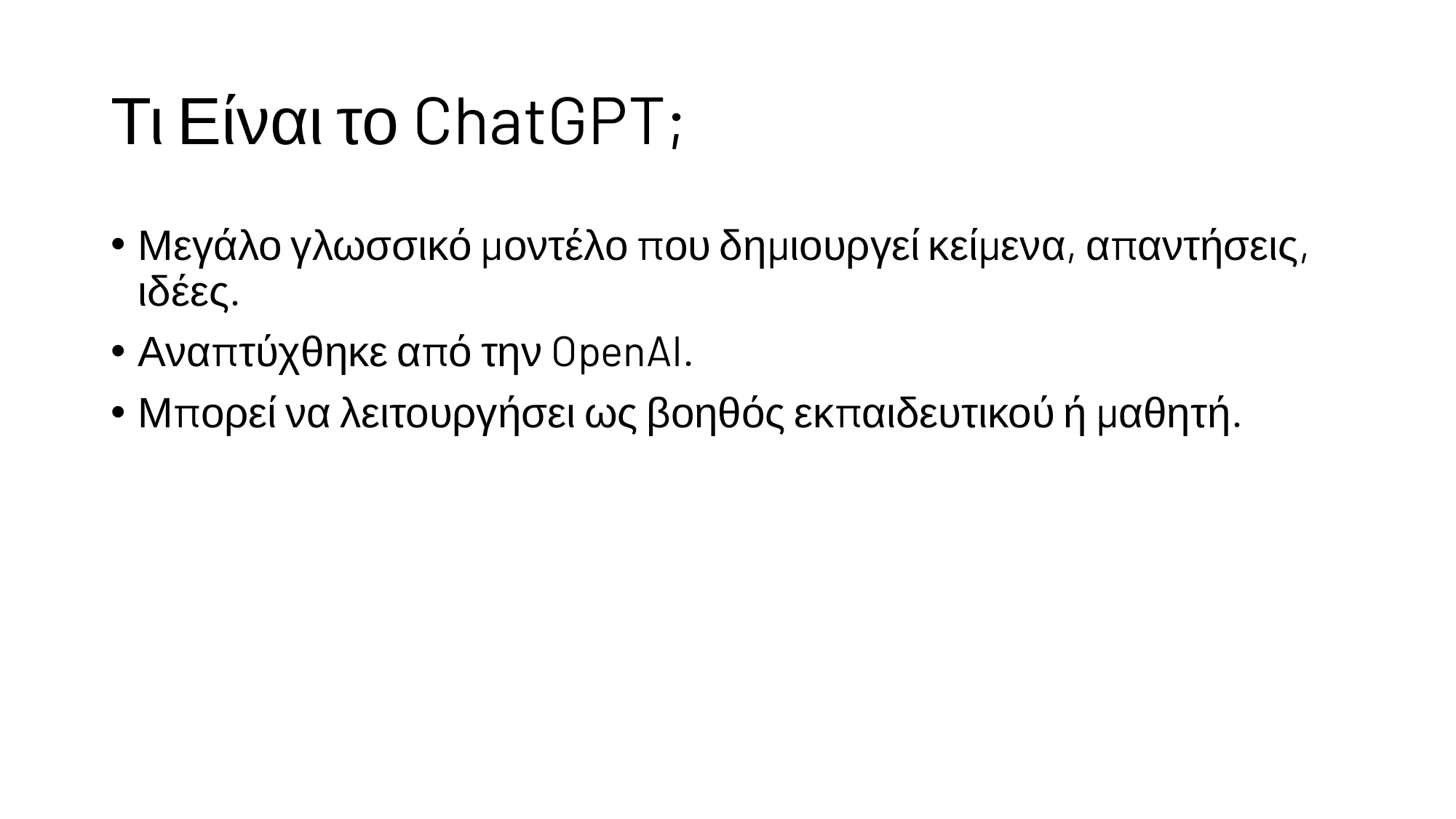

# Τι Είναι το ChatGPT;
Μεγάλο γλωσσικό μοντέλο που δημιουργεί κείμενα, απαντήσεις, ιδέες.
Αναπτύχθηκε από την OpenAI.
Μπορεί να λειτουργήσει ως βοηθός εκπαιδευτικού ή μαθητή.